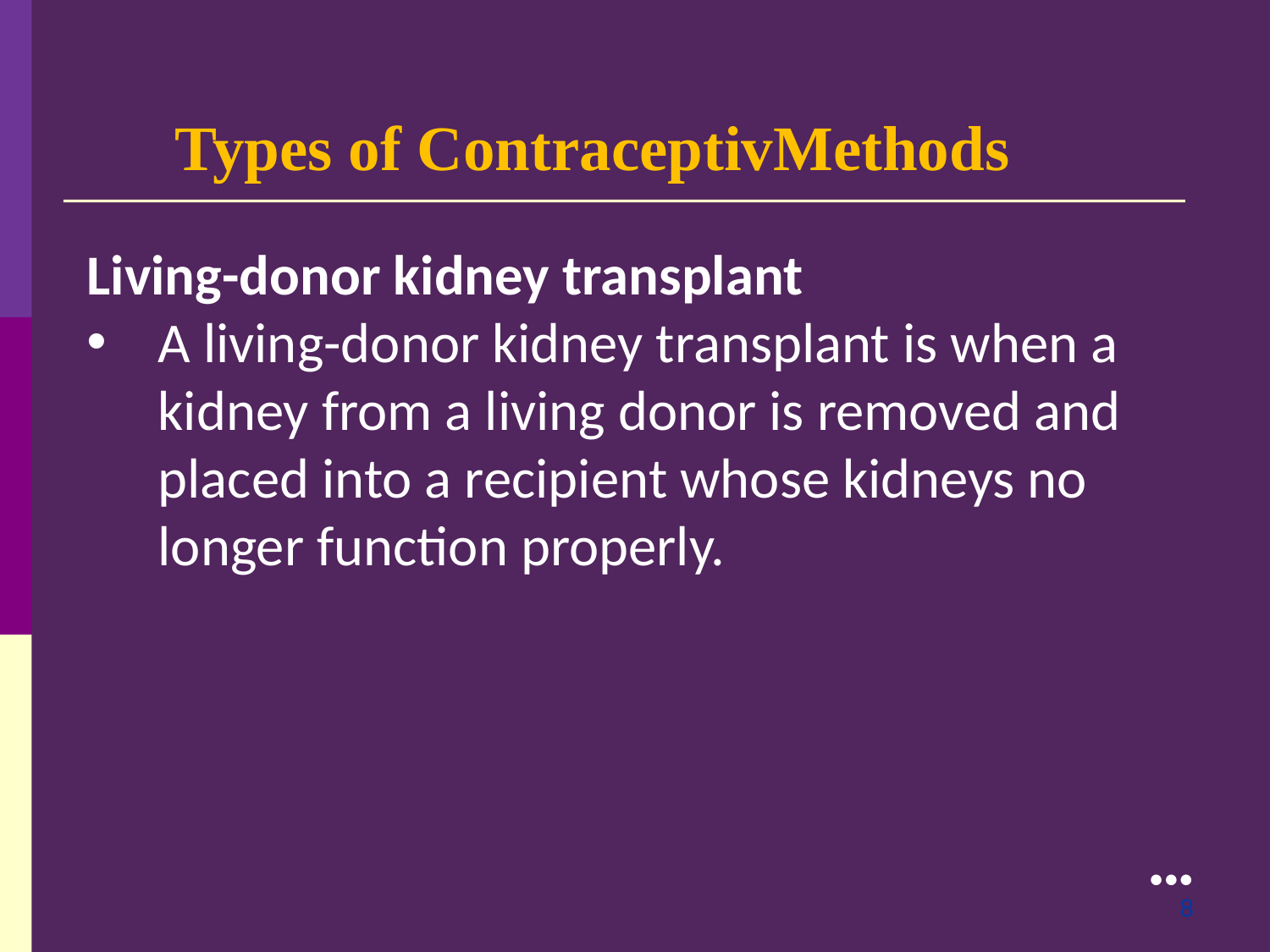

Types of ContraceptivMethods
Living-donor kidney transplant
A living-donor kidney transplant is when a kidney from a living donor is removed and placed into a recipient whose kidneys no longer function properly.
●●●
8